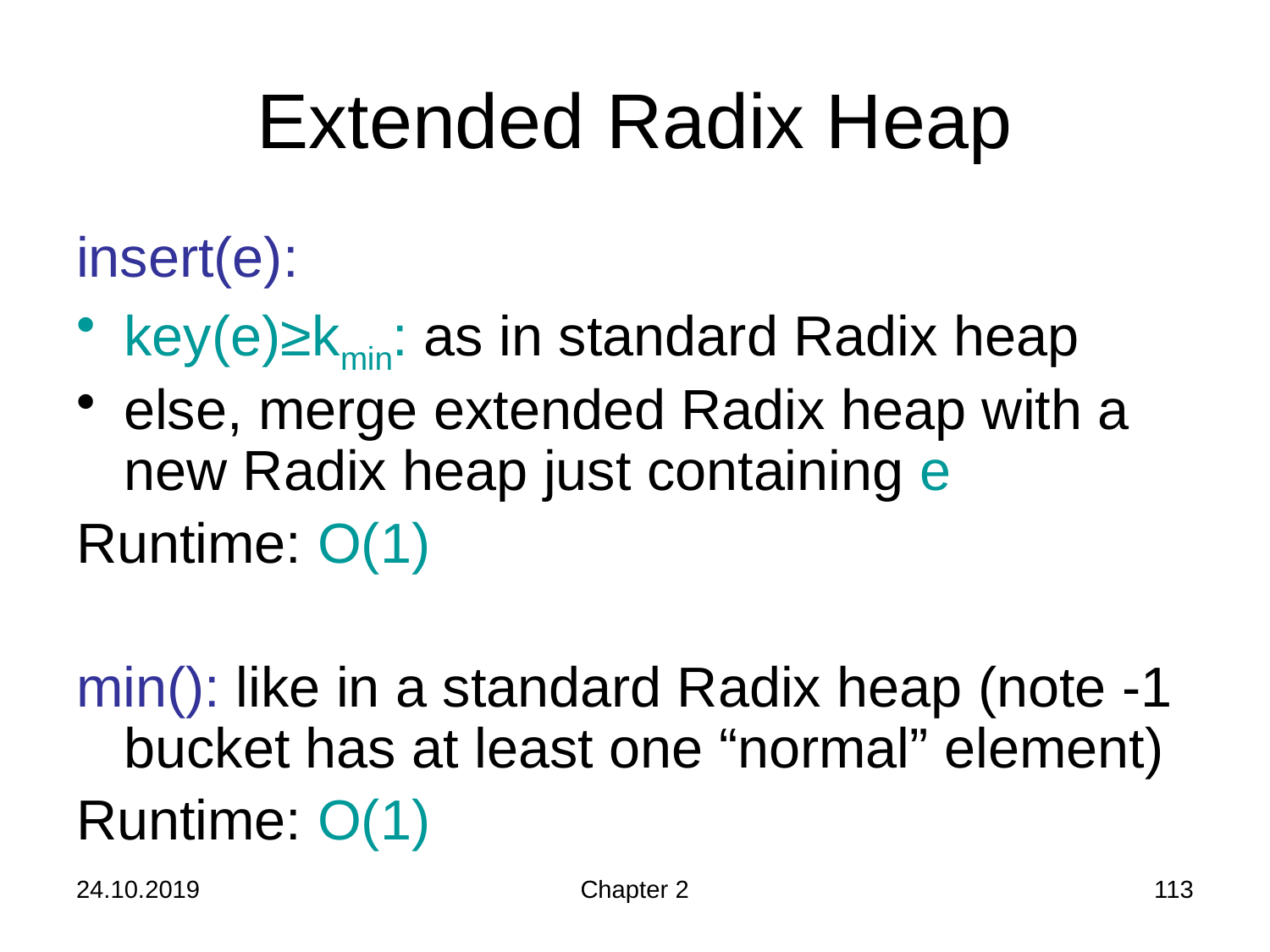

# Extended Radix Heap
insert(e):
key(e)≥kmin: as in standard Radix heap
else, merge extended Radix heap with a new Radix heap just containing e
Runtime: O(1)

min(): like in a standard Radix heap (note -1 bucket has at least one “normal” element)
Runtime: O(1)
24.10.2019
Chapter 2
113